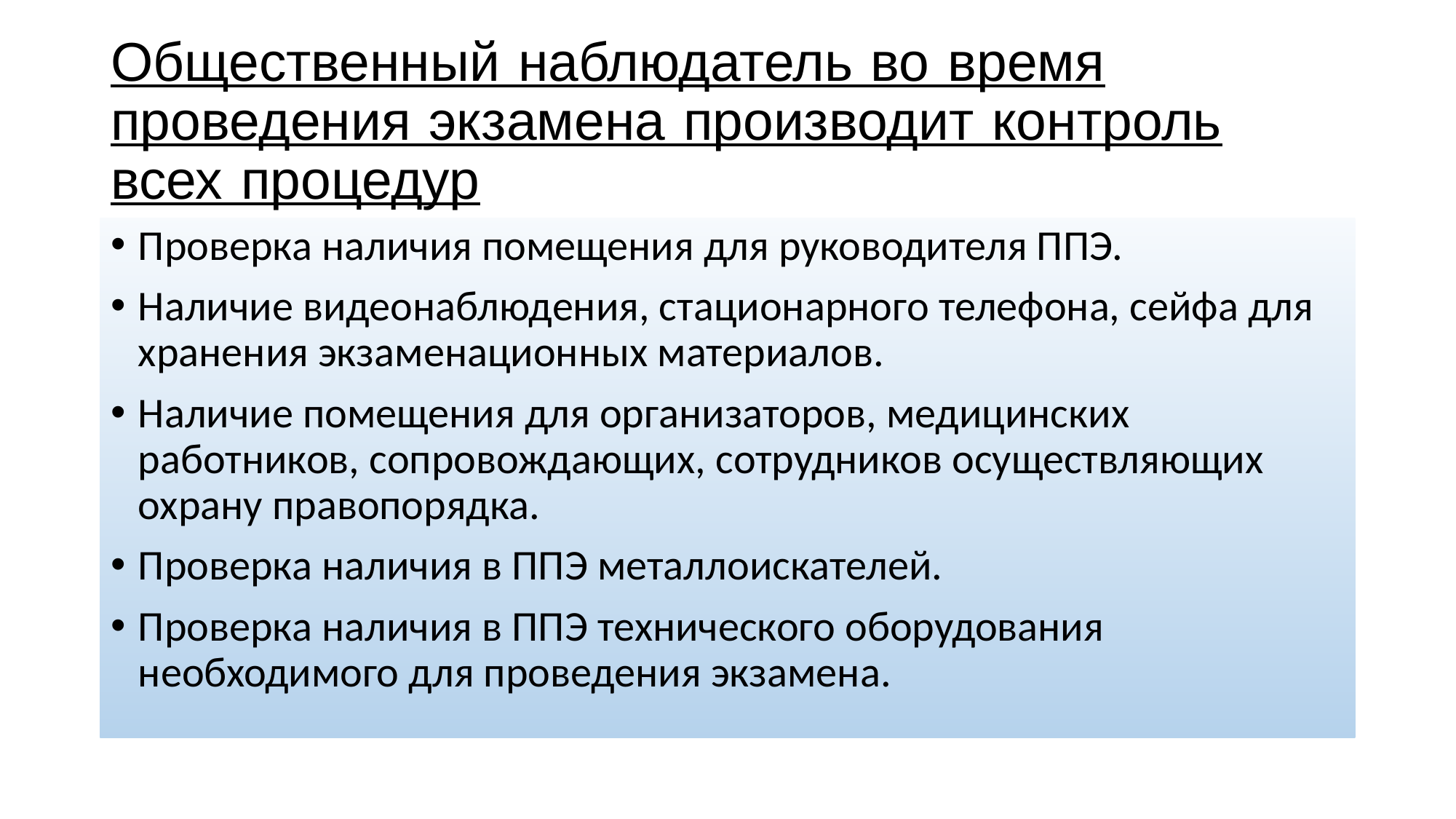

# Общественный наблюдатель во время проведения экзамена производит контроль всех процедур
Проверка наличия помещения для руководителя ППЭ.
Наличие видеонаблюдения, стационарного телефона, сейфа для хранения экзаменационных материалов.
Наличие помещения для организаторов, медицинских работников, сопровождающих, сотрудников осуществляющих охрану правопорядка.
Проверка наличия в ППЭ металлоискателей.
Проверка наличия в ППЭ технического оборудования необходимого для проведения экзамена.